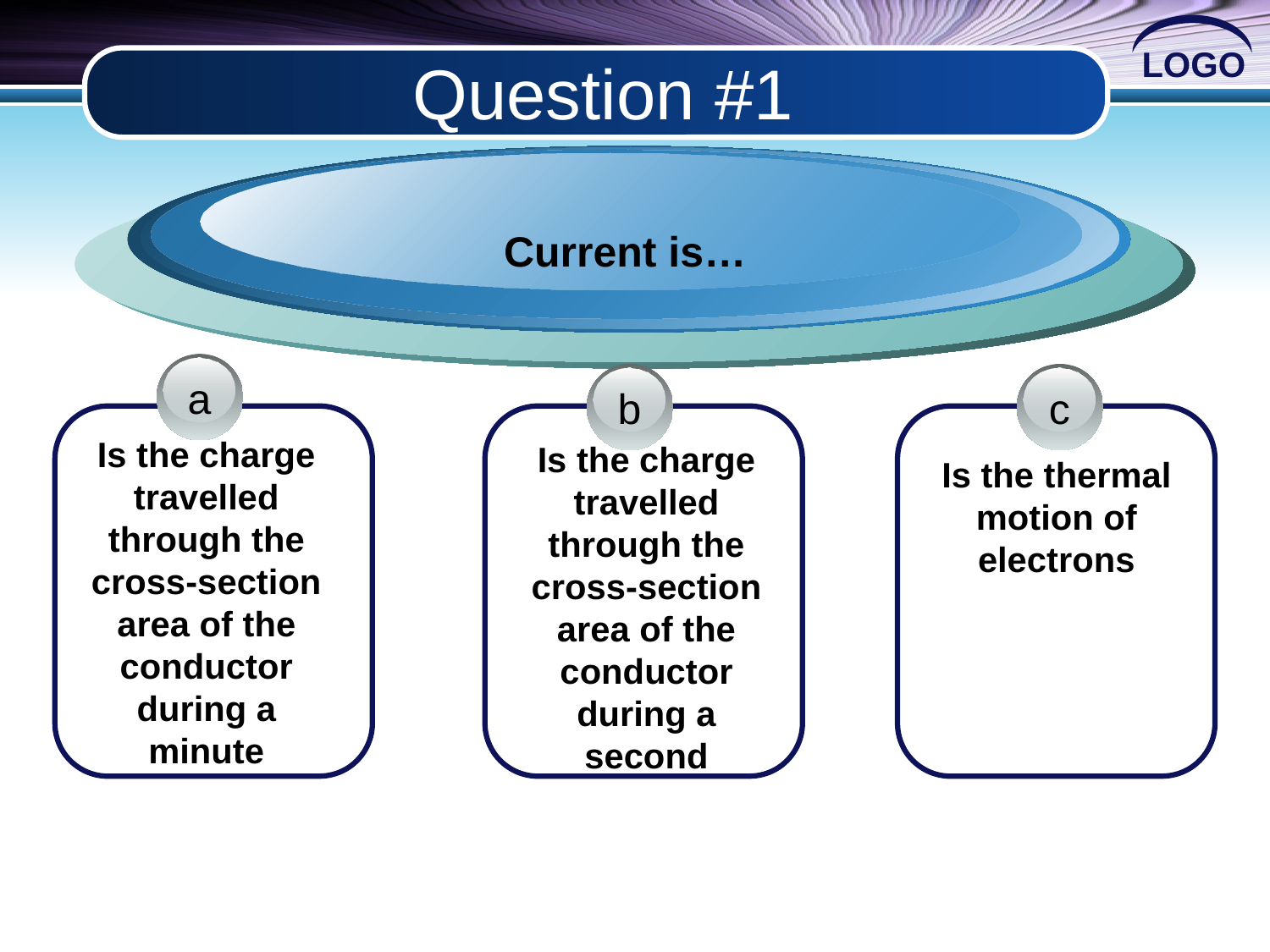

# Question #1

Current is…

a

b
c

Is the charge travelled through the cross-section area of the conductor during a minute
Is the charge travelled through the cross-section area of the conductor during a second
Is the thermal motion of electrons